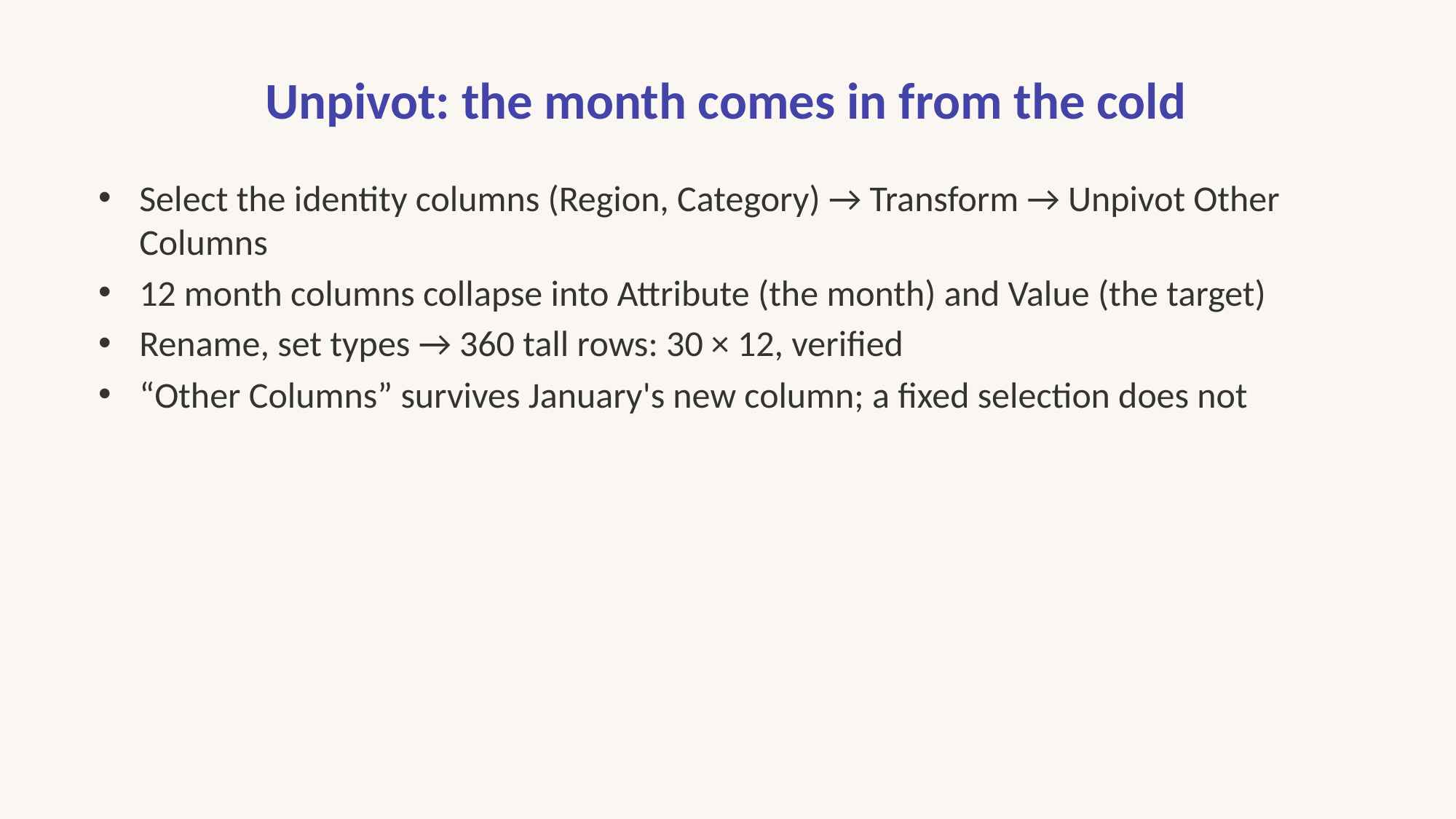

# Unpivot: the month comes in from the cold
Select the identity columns (Region, Category) → Transform → Unpivot Other Columns
12 month columns collapse into Attribute (the month) and Value (the target)
Rename, set types → 360 tall rows: 30 × 12, verified
“Other Columns” survives January's new column; a fixed selection does not